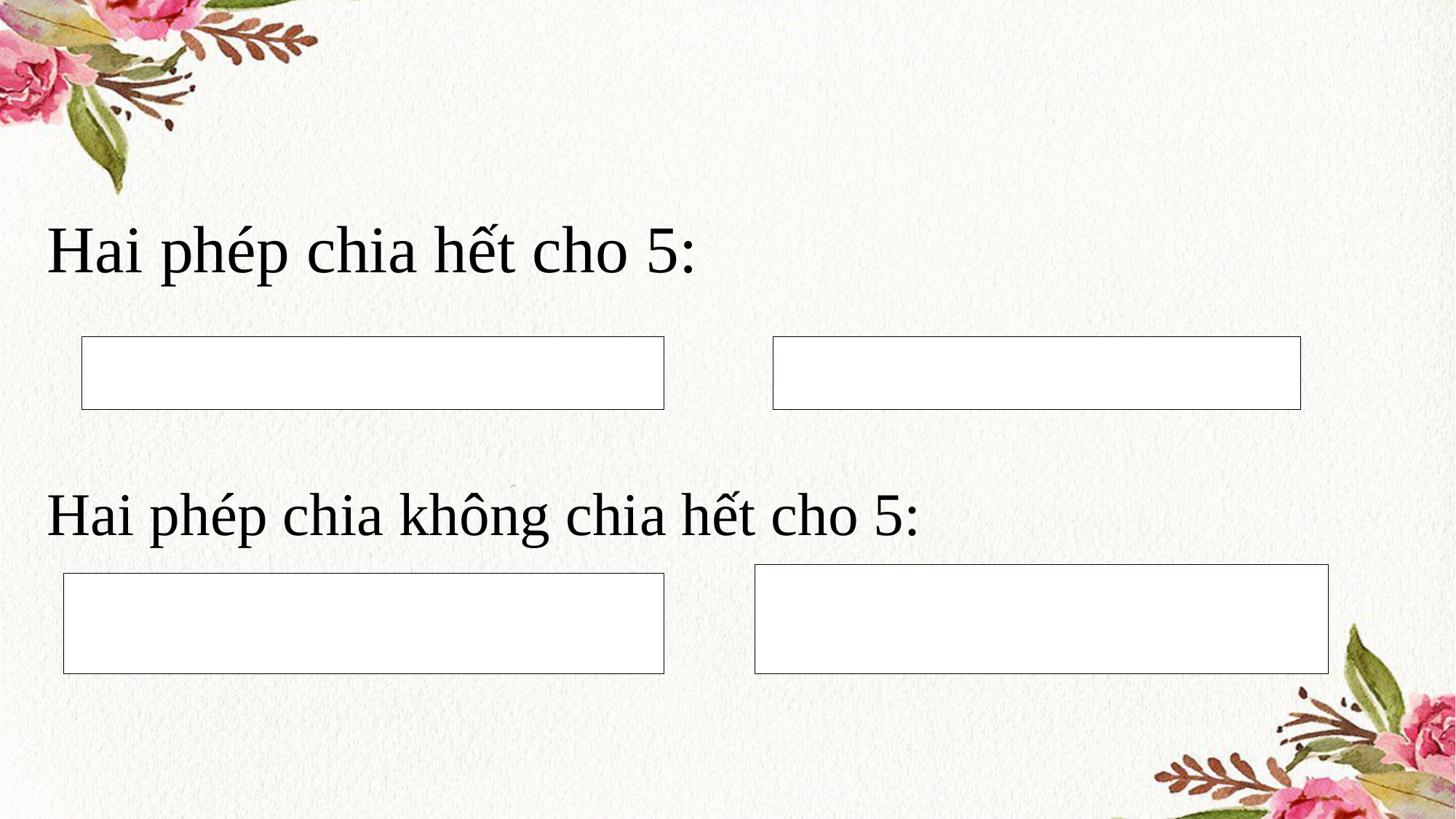

Hai phép chia hết cho 5:

Hai phép chia không chia hết cho 5: